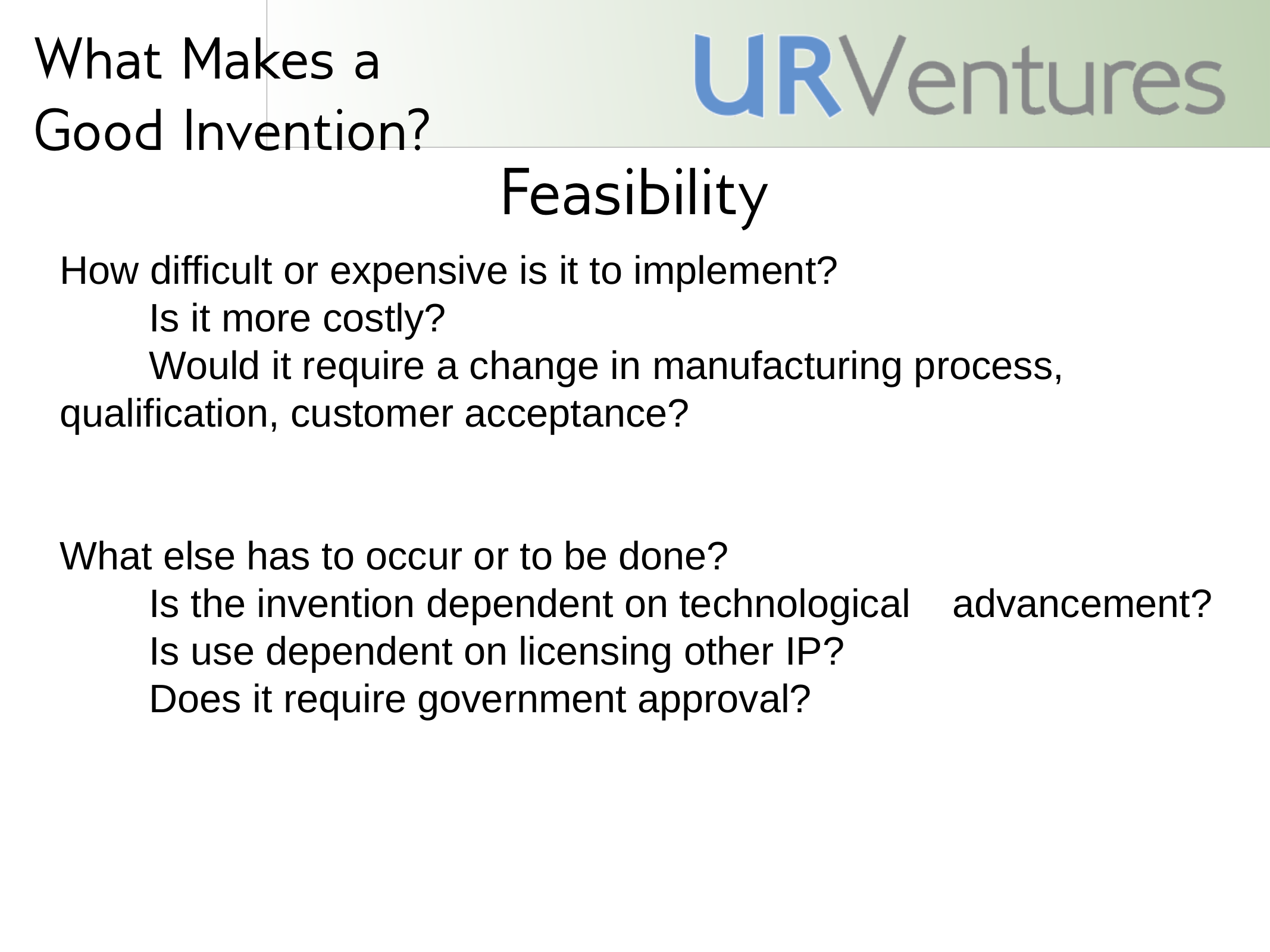

What Makes a
Good Invention?
# Feasibility
How difficult or expensive is it to implement?
	Is it more costly?
	Would it require a change in manufacturing process, 	qualification, customer acceptance?

What else has to occur or to be done?
	Is the invention dependent on technological 	advancement?
	Is use dependent on licensing other IP?
	Does it require government approval?